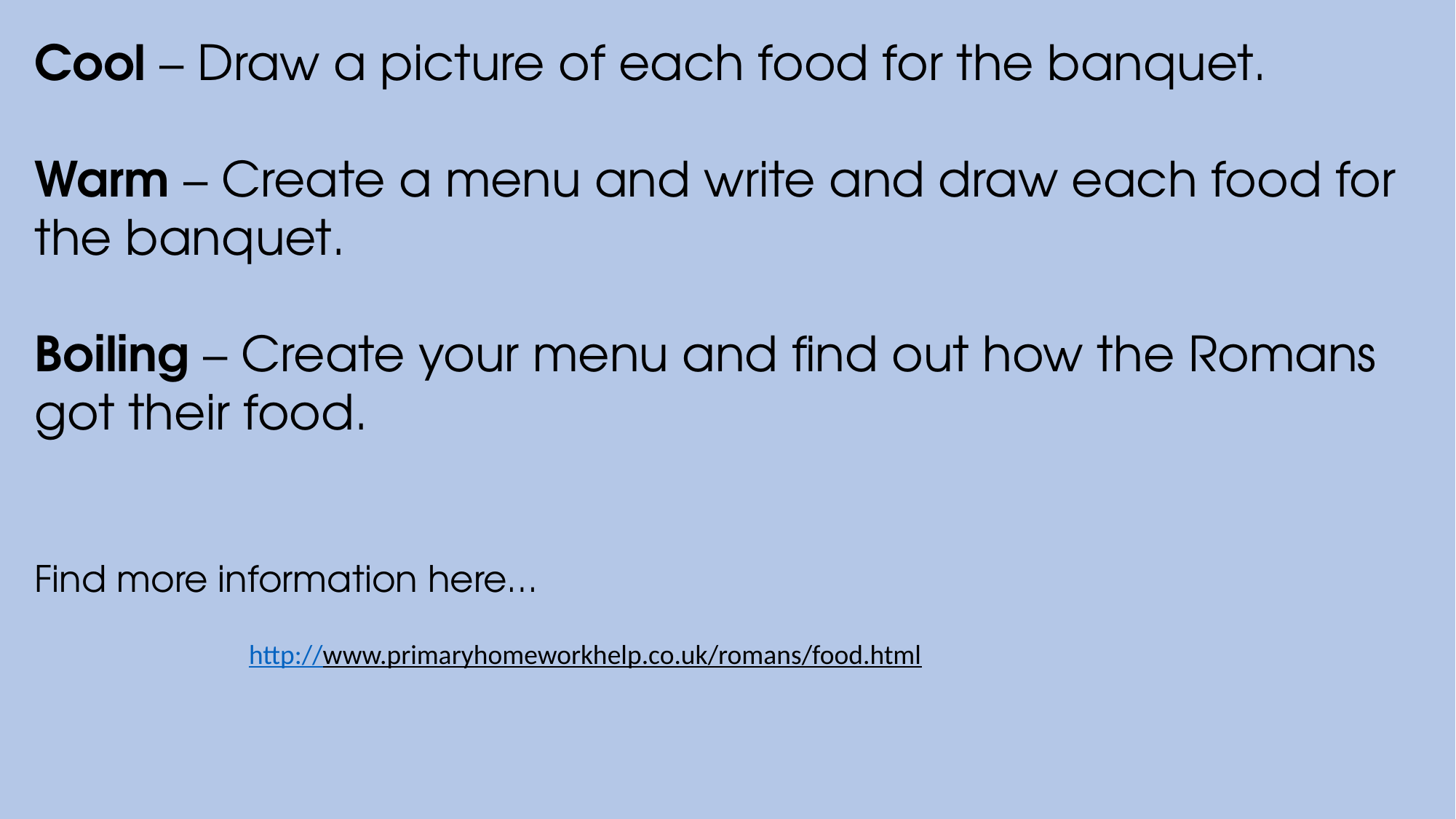

Cool – Draw a picture of each food for the banquet.

Warm – Create a menu and write and draw each food for the banquet.

Boiling – Create your menu and find out how the Romans got their food.

Find more information here…

http://www.primaryhomeworkhelp.co.uk/romans/food.html